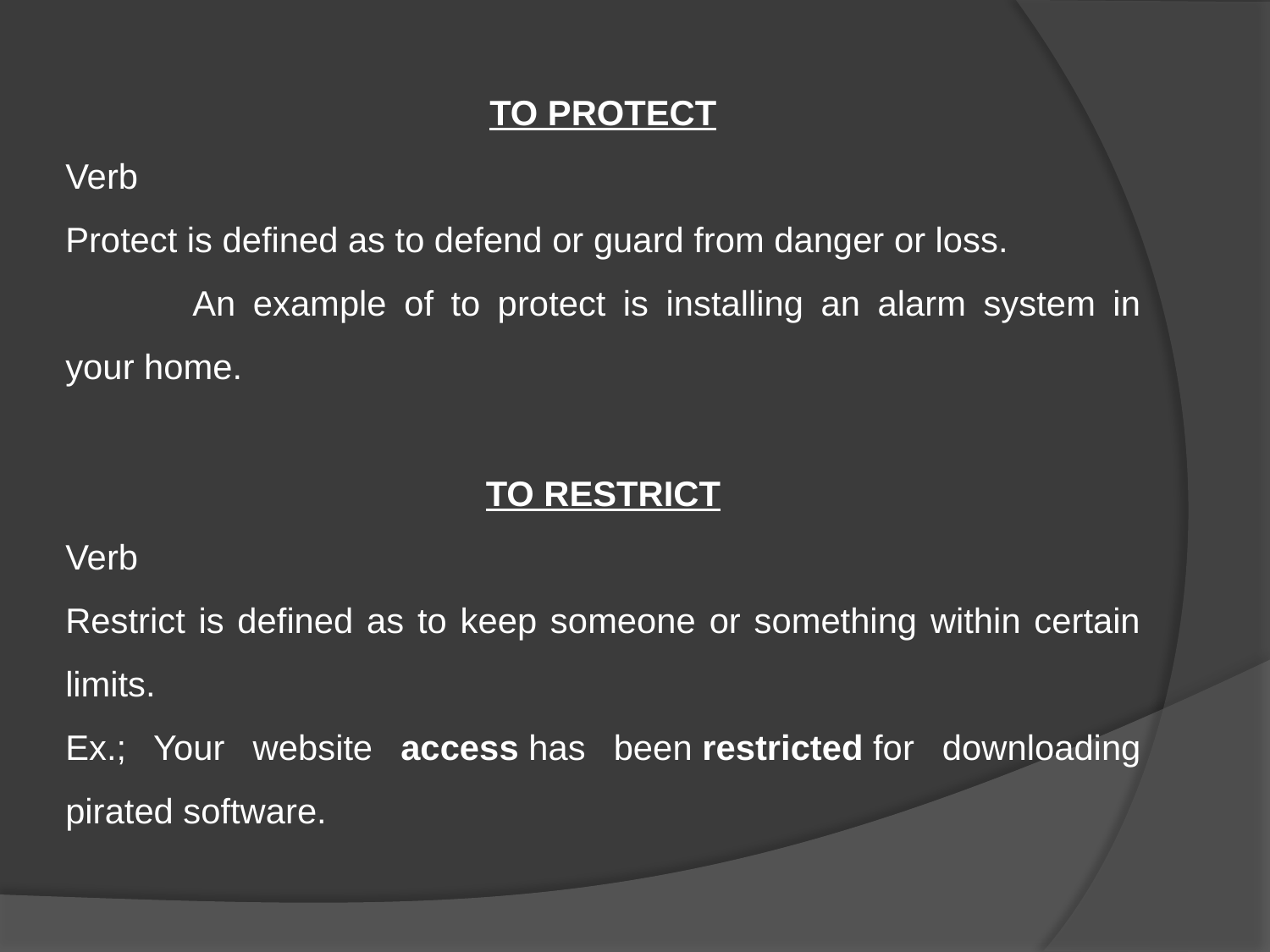

TO PROTECT
Verb
Protect is defined as to defend or guard from danger or loss.
	An example of to protect is installing an alarm system in your home.

TO RESTRICT
Verb
Restrict is defined as to keep someone or something within certain limits.
Ex.; Your website access has been restricted for downloading pirated software.